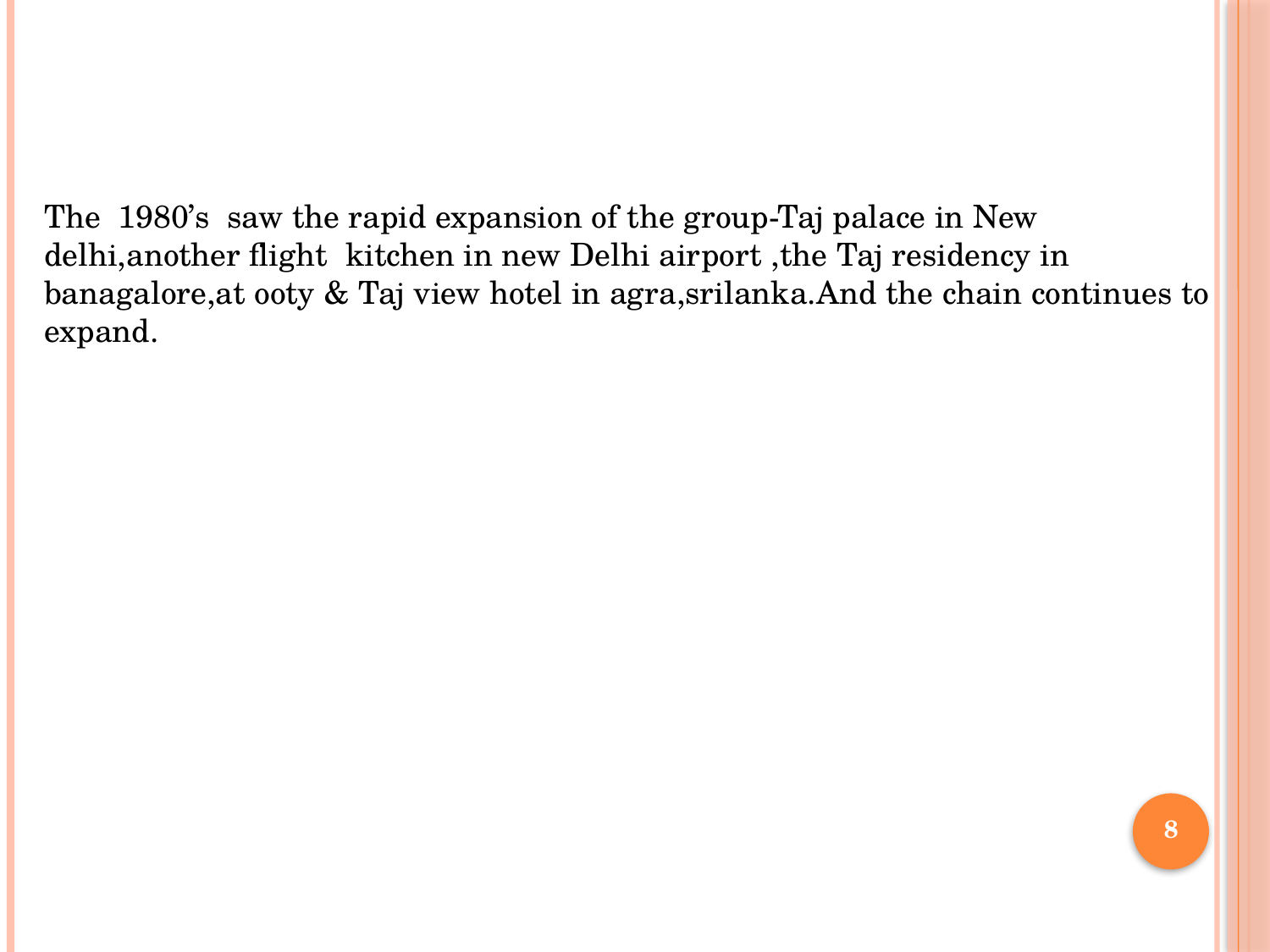

The  1980’s  saw the rapid expansion of the group-Taj palace in New delhi,another flight  kitchen in new Delhi airport ,the Taj residency in banagalore,at ooty & Taj view hotel in agra,srilanka.And the chain continues to expand.
8